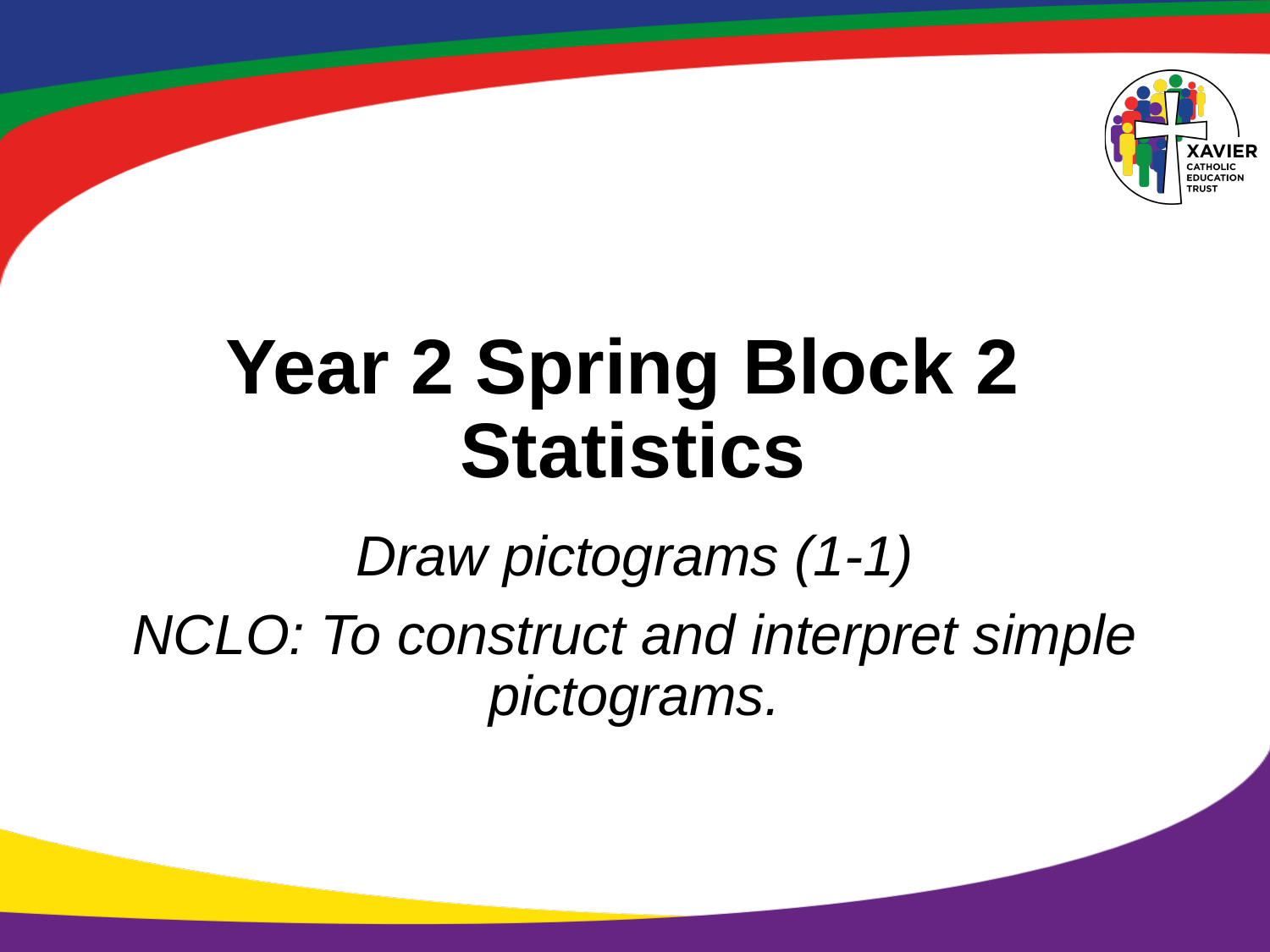

# Year 2 Spring Block 2 Statistics
Draw pictograms (1-1)
NCLO: To construct and interpret simple pictograms.